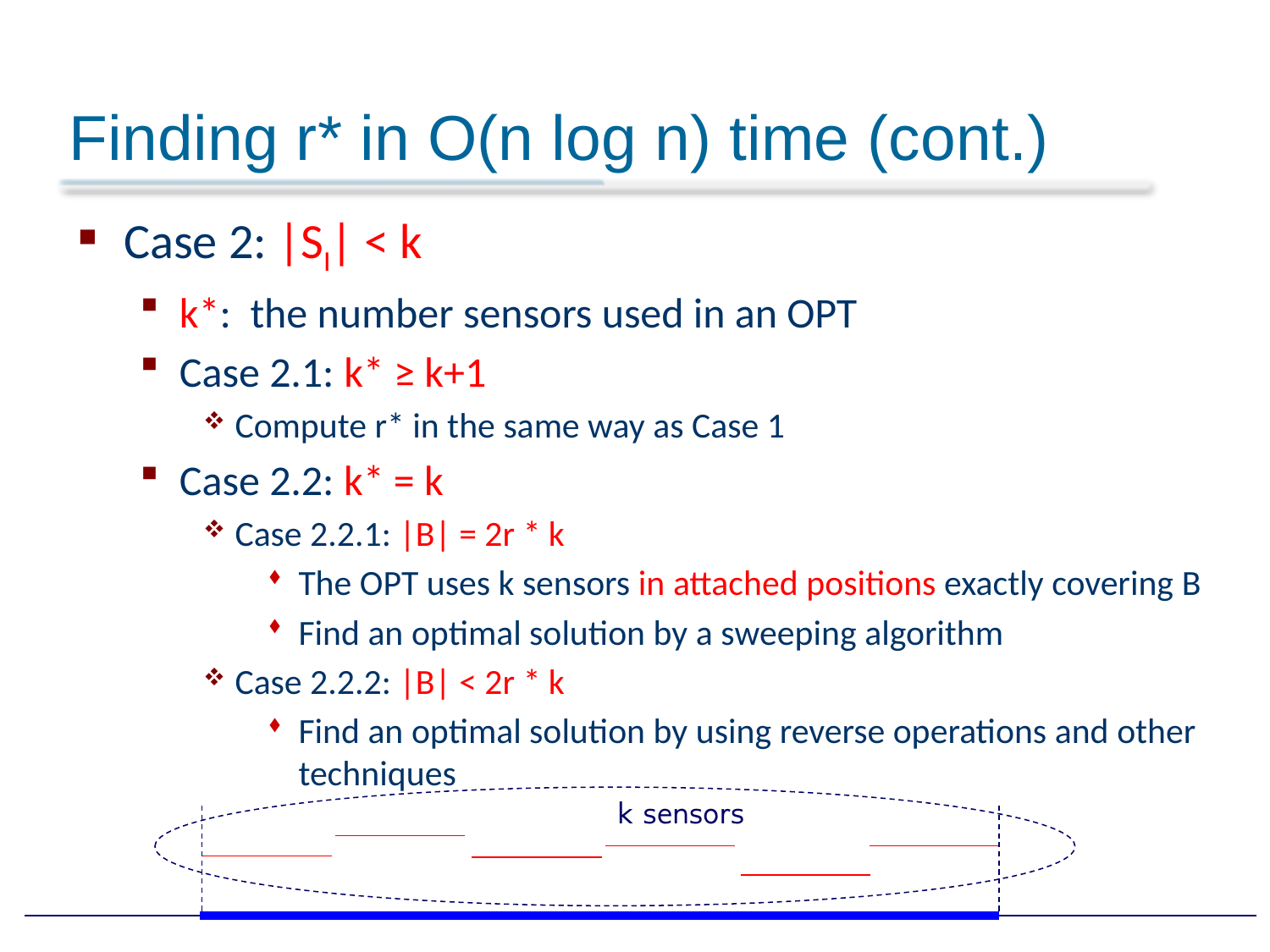

# Finding r* in O(n log n) time (cont.)
Case 2: |SI| < k
k*:  the number sensors used in an OPT
Case 2.1: k* ≥ k+1
Compute r* in the same way as Case 1
Case 2.2: k* = k
Case 2.2.1: |B| = 2r * k
The OPT uses k sensors in attached positions exactly covering B
Find an optimal solution by a sweeping algorithm
Case 2.2.2: |B| < 2r * k
Find an optimal solution by using reverse operations and other techniques

k sensors